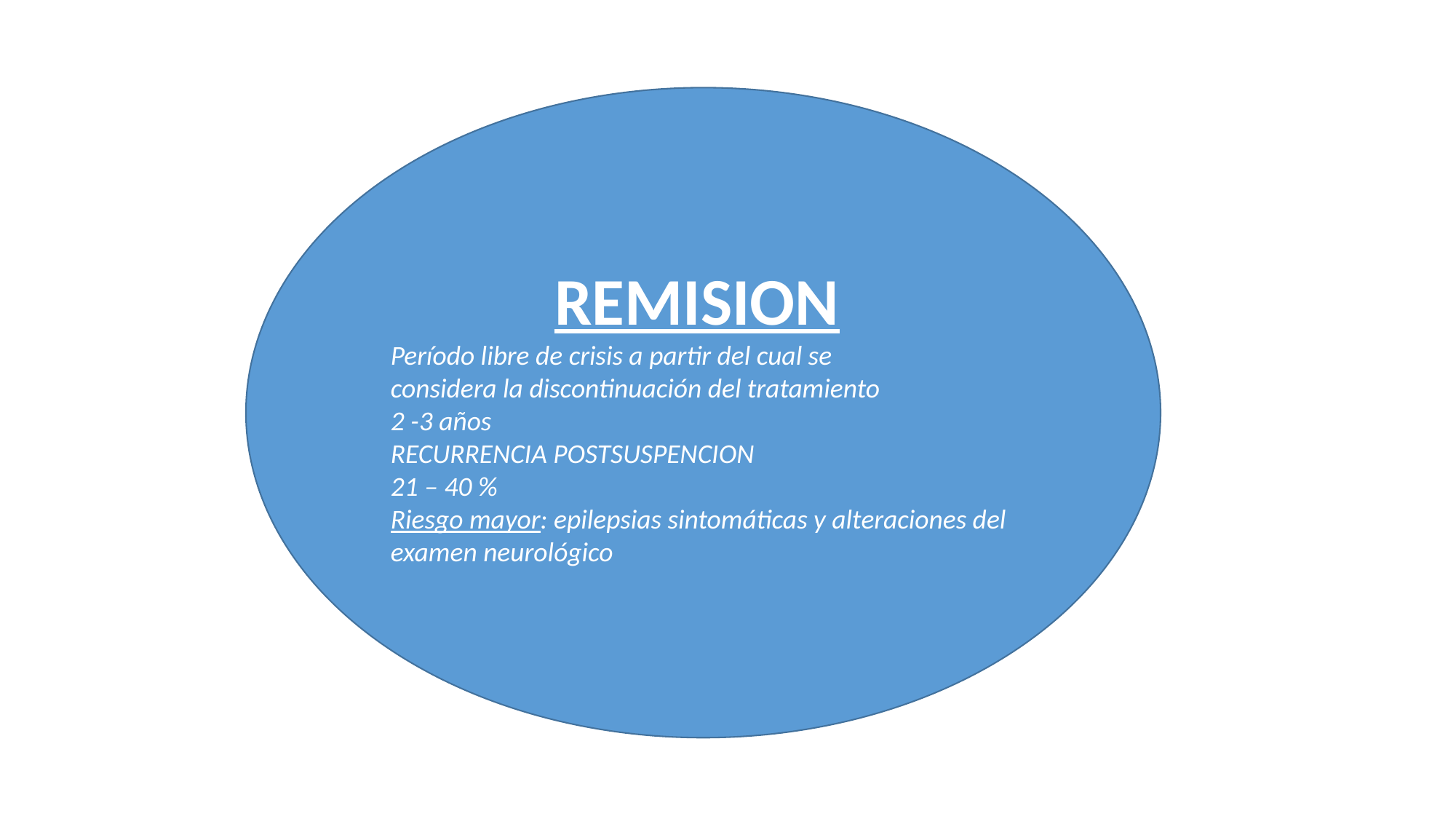

#
REMISION
Período libre de crisis a partir del cual se
considera la discontinuación del tratamiento
2 -3 años
RECURRENCIA POSTSUSPENCION
21 – 40 %
Riesgo mayor: epilepsias sintomáticas y alteraciones del examen neurológico